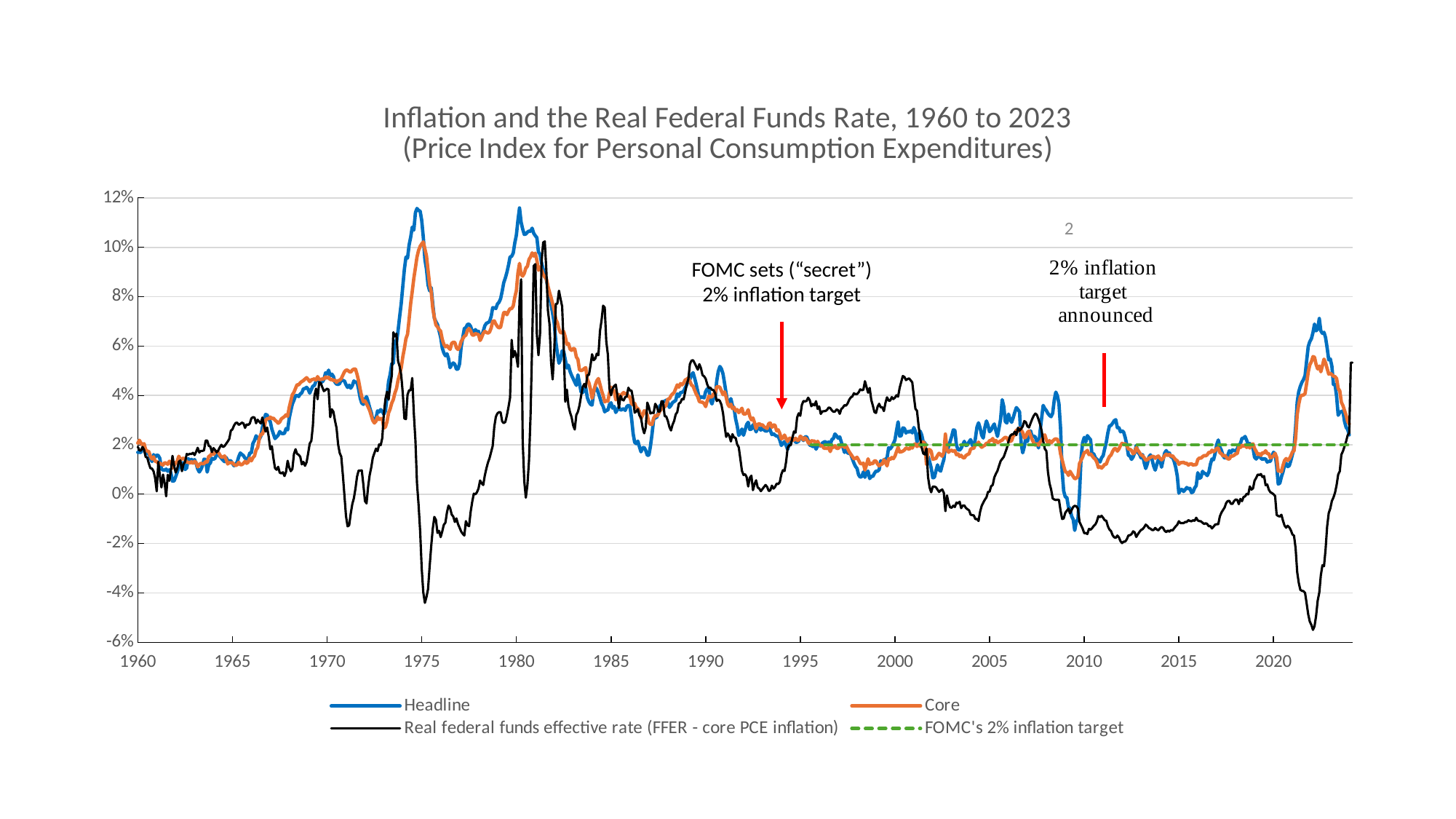

### Chart: Inflation and the Real Federal Funds Rate, 1960 to 2023
(Price Index for Personal Consumption Expenditures)

| Category | Headline | Core | Real federal funds effective rate (FFER - core PCE inflation) | FOMC's 2% inflation target |
|---|---|---|---|---|
| 21916 | 0.016948034819308955 | 0.020708341397329244 | 0.01921101344138043 | None |
| 21947 | 0.016997167138810054 | 0.02185263972152396 | 0.017802532692269148 | None |
| 21976 | 0.016920139574692294 | 0.020732728092202724 | 0.01765436868199083 | None |
| 22007 | 0.01859517708128 | 0.020038535645471978 | 0.019128131021194685 | None |
| 22037 | 0.019110790044000847 | 0.02046314709089736 | 0.01800459484458651 | None |
| 22068 | 0.01663283347521438 | 0.01803645666773268 | 0.01513020999893399 | None |
| 22098 | 0.016336666013200052 | 0.017419601837672216 | 0.014838462678456815 | None |
| 22129 | 0.016574225122349295 | 0.017264445435433595 | 0.012493619080695434 | None |
| 22160 | 0.01451350471851609 | 0.0154403354937096 | 0.010559664506290402 | None |
| 22190 | 0.013245033112582849 | 0.014272121788772685 | 0.010405297566066025 | None |
| 22221 | 0.016026472878276632 | 0.01513232873243009 | 0.00928433793423658 | None |
| 22251 | 0.01503564484769937 | 0.013276014666835145 | 0.006562695010584211 | None |
| 22282 | 0.01582257959924771 | 0.013272658323852937 | 0.0012047610309857733 | None |
| 22313 | 0.015676621105137123 | 0.012364370426444449 | 0.013082058144984123 | None |
| 22341 | 0.014502136475462946 | 0.012615908660821296 | 0.007626026823049675 | None |
| 22372 | 0.010256741065668873 | 0.012152121899005053 | 0.002764544767661614 | None |
| 22402 | 0.009795076685139792 | 0.011817953231078704 | 0.00794011128505033 | None |
| 22433 | 0.009790660225442727 | 0.012753659609222812 | 0.00449634039077719 | None |
| 22463 | 0.010158811804796386 | 0.01254311696456556 | -0.0008495685774687848 | None |
| 22494 | 0.009307400988510128 | 0.012149298597194269 | 0.007850701402805731 | None |
| 22525 | 0.009879394405953423 | 0.013328327388774097 | 0.005421672611225902 | None |
| 22555 | 0.00865051903114189 | 0.013070669168230298 | 0.009509975993060027 | None |
| 22586 | 0.0053004661855802215 | 0.010540759683153489 | 0.015542573650179844 | None |
| 22616 | 0.005363299706295566 | 0.011729473421512537 | 0.011576978191390686 | None |
| 22647 | 0.007085860197893368 | 0.012662175648702645 | 0.00878943725452316 | None |
| 22678 | 0.008865361311308106 | 0.013334995014955275 | 0.01032571927075901 | None |
| 22706 | 0.010784939374601121 | 0.015386532112377838 | 0.013161854984396357 | None |
| 22737 | 0.012515165059702404 | 0.014183514774494643 | 0.013649818558838688 | None |
| 22767 | 0.012571793235481854 | 0.014289264413518854 | 0.009339767844545661 | None |
| 22798 | 0.012757542897237961 | 0.01464019851116638 | 0.01219313482216695 | None |
| 22828 | 0.009992998536057618 | 0.013936203158872784 | 0.013160571034675602 | None |
| 22859 | 0.010620707199185953 | 0.012993441405766637 | 0.01628075214262046 | None |
| 22890 | 0.014420022868758542 | 0.012967765839199785 | 0.016032234160800213 | None |
| 22920 | 0.013468013468013407 | 0.012593369961108491 | 0.016367920361472152 | None |
| 22951 | 0.014102401219667104 | 0.013146525120355301 | 0.01628680821297803 | None |
| 22981 | 0.013463736822050043 | 0.012580167735569914 | 0.016752090328946215 | None |
| 23012 | 0.014008620689655249 | 0.013304588851247301 | 0.015856701471333345 | None |
| 23043 | 0.012390947022379528 | 0.012790554667322596 | 0.017209445332677403 | None |
| 23071 | 0.010227918429193794 | 0.01104294478527601 | 0.01879899069859496 | None |
| 23102 | 0.009018099262155577 | 0.01208366558302143 | 0.016923001083645237 | None |
| 23132 | 0.010020797882397403 | 0.012495406100698325 | 0.017504593899301674 | None |
| 23163 | 0.01158909113812423 | 0.012350207874785912 | 0.017566458791880755 | None |
| 23193 | 0.014179480715906134 | 0.01240073304825895 | 0.01776700888722492 | None |
| 23224 | 0.014096029198917615 | 0.013193256779868046 | 0.021690614187873887 | None |
| 23255 | 0.008954850021917427 | 0.013045598634479294 | 0.021747734698854042 | None |
| 23285 | 0.011909985582649218 | 0.015363043345729688 | 0.019598246976850954 | None |
| 23316 | 0.012653470308193526 | 0.015534572037770422 | 0.019298761295562912 | None |
| 23346 | 0.014538162677027344 | 0.01668696711327633 | 0.017067871596401087 | None |
| 23377 | 0.014190160655122908 | 0.016169229834052556 | 0.018669479843366796 | None |
| 23408 | 0.014549768952166975 | 0.0169398907103826 | 0.01788769549651395 | None |
| 23437 | 0.015999000062496105 | 0.017293689320388328 | 0.016983730034450382 | None |
| 23468 | 0.016812499999999897 | 0.01696969696969708 | 0.017703636363636255 | None |
| 23498 | 0.01528765755647088 | 0.015970961887477264 | 0.018990328435103378 | None |
| 23529 | 0.01450719133304279 | 0.014977654306075783 | 0.02002234569392422 | None |
| 23559 | 0.013794817622568845 | 0.015084776443613057 | 0.01910877194348372 | None |
| 23590 | 0.013155445237356789 | 0.015493127562092868 | 0.019506872437907136 | None |
| 23621 | 0.01489572989076482 | 0.014081116861234921 | 0.02041888313876508 | None |
| 23651 | 0.013566251626091708 | 0.012248574001801238 | 0.021341748578843925 | None |
| 23682 | 0.013546950389706769 | 0.012777444511097524 | 0.022399222155569137 | None |
| 23712 | 0.013526868437306883 | 0.012759075116808516 | 0.025708666818675355 | None |
| 23743 | 0.012512327416173585 | 0.012741520607764567 | 0.02629073745675156 | None |
| 23774 | 0.011509817197021155 | 0.012000716460684346 | 0.027827854967887082 | None |
| 23802 | 0.012179368887248465 | 0.011631374888159796 | 0.028829915434420844 | None |
| 23833 | 0.013030917696232214 | 0.011918951132300348 | 0.028991048867699654 | None |
| 23863 | 0.015180382275213455 | 0.012921281410027241 | 0.028085170202875986 | None |
| 23894 | 0.01669326132318627 | 0.011960014280613995 | 0.028499985719386008 | None |
| 23924 | 0.016120134845234224 | 0.011947928431314203 | 0.0289778780202987 | None |
| 23955 | 0.015618300973846866 | 0.012525972098545779 | 0.02869015693371229 | None |
| 23986 | 0.014554794520547976 | 0.01329219083788269 | 0.02687114249545064 | None |
| 24016 | 0.014240312920180909 | 0.012515570318524238 | 0.02829088129437899 | None |
| 24047 | 0.01452548062252057 | 0.012971628265118884 | 0.028075038401547785 | None |
| 24077 | 0.0166981534523738 | 0.014609333412196168 | 0.02863905368457803 | None |
| 24108 | 0.016801607110245254 | 0.013526284701712799 | 0.030702747556351717 | None |
| 24139 | 0.020567116952658893 | 0.0148082595870207 | 0.031216740412979303 | None |
| 24167 | 0.021756305074445592 | 0.01550707547169794 | 0.0310509890444311 | None |
| 24198 | 0.023663612644863496 | 0.017962308598350907 | 0.028754358068315763 | None |
| 24228 | 0.022641966339750574 | 0.018811357357004344 | 0.030166061997834365 | None |
| 24259 | 0.02221417360859612 | 0.022343740812606594 | 0.029379592520726742 | None |
| 24289 | 0.02346483291108692 | 0.024318609022556226 | 0.028674939364540554 | None |
| 24320 | 0.027137860330478825 | 0.024272983114446367 | 0.03107217817587621 | None |
| 24351 | 0.029897528631705805 | 0.026235652377605945 | 0.02774101428906072 | None |
| 24381 | 0.03229888520638746 | 0.02993555946104265 | 0.02538702118411864 | None |
| 24412 | 0.03206400770017437 | 0.030581218570927327 | 0.027002114762406 | None |
| 24442 | 0.03051010010190014 | 0.030605106680657412 | 0.023346506222568397 | None |
| 24473 | 0.02933604741663176 | 0.031237251588087878 | 0.01819823228287986 | None |
| 24504 | 0.026293823038397557 | 0.030579617464100872 | 0.01942038253589913 | None |
| 24532 | 0.024326414084339554 | 0.030830865702839327 | 0.01449171494232196 | None |
| 24563 | 0.02252385750696484 | 0.029968180503326725 | 0.01057515283000661 | None |
| 24593 | 0.023206251479990447 | 0.029484738330159743 | 0.009915261669840254 | None |
| 24624 | 0.02391638124483264 | 0.028757117386553066 | 0.011086215946780269 | None |
| 24654 | 0.025402251429245126 | 0.02924647321940599 | 0.008698688070916588 | None |
| 24685 | 0.02465946453734147 | 0.030509444762449878 | 0.008451845560130768 | None |
| 24716 | 0.024523001287603874 | 0.03098607623830163 | 0.008893923761698369 | None |
| 24746 | 0.02469207868775891 | 0.03145441101188795 | 0.007352040601015276 | None |
| 24777 | 0.026579622289577998 | 0.03217021276595755 | 0.009093120567375781 | None |
| 24807 | 0.026058631921824116 | 0.0315628712031224 | 0.013537128796877601 | None |
| 24838 | 0.030768335950677628 | 0.03520768578694544 | 0.010856830342086815 | None |
| 24869 | 0.033753558357055624 | 0.037795453263383516 | 0.009332132943513038 | None |
| 24898 | 0.036581117175705335 | 0.04032893995719267 | 0.010206543913775075 | None |
| 24929 | 0.03808474871021961 | 0.041285176655619704 | 0.016311490011046967 | None |
| 24959 | 0.03992131451052994 | 0.0429324066808654 | 0.01822243202881202 | None |
| 24990 | 0.03996770286637075 | 0.044389780287359626 | 0.016343553045973708 | None |
| 25020 | 0.03960225313254395 | 0.04429462892801417 | 0.015969887201018086 | None |
| 25051 | 0.04062571625028655 | 0.04515914014330935 | 0.0151537630824971 | None |
| 25082 | 0.04107397886318198 | 0.04566336414457295 | 0.012099969188760384 | None |
| 25112 | 0.04272530477384073 | 0.04604610124627784 | 0.0130893826246899 | None |
| 25143 | 0.04281171928230765 | 0.0466688654353562 | 0.011514467897977138 | None |
| 25173 | 0.04331065759637176 | 0.047211712452706056 | 0.012981835934390722 | None |
| 25204 | 0.04254598803746745 | 0.04651162790697683 | 0.016494823705926406 | None |
| 25235 | 0.040968865909857266 | 0.045605261727455604 | 0.02052330970111582 | None |
| 25263 | 0.0424602285458211 | 0.04634542501353556 | 0.021586833050980567 | None |
| 25294 | 0.04377931650658917 | 0.04649908296472094 | 0.027647583701945727 | None |
| 25324 | 0.0441192834093691 | 0.04675408426483241 | 0.0399491415416192 | None |
| 25355 | 0.045807453416149 | 0.04625020073871844 | 0.042763132594614894 | None |
| 25385 | 0.04721623265328678 | 0.047644453929467145 | 0.038487804135048986 | None |
| 25416 | 0.04581245526127398 | 0.046502976190476275 | 0.04535186251920115 | None |
| 25447 | 0.04653204565408253 | 0.0464746982849884 | 0.045025301715011595 | None |
| 25477 | 0.045509178321678334 | 0.04670778638831763 | 0.04329221361168237 | None |
| 25508 | 0.04649896547969079 | 0.04674124258179724 | 0.04175875741820276 | None |
| 25538 | 0.049119756574657725 | 0.04749188396690762 | 0.042227470871802064 | None |
| 25569 | 0.04876596665944999 | 0.047000521648409066 | 0.0427672202870748 | None |
| 25600 | 0.050261836635534296 | 0.04741110417966299 | 0.042371038677479864 | None |
| 25628 | 0.047931219774314915 | 0.04641415709407015 | 0.031208423551091144 | None |
| 25659 | 0.04863043013053714 | 0.046546391752577465 | 0.034416941580755867 | None |
| 25689 | 0.04774337933606865 | 0.046051956052982845 | 0.03341256007604941 | None |
| 25720 | 0.04539187612684259 | 0.04620107444359167 | 0.029848925556408334 | None |
| 25750 | 0.044612216884008404 | 0.045324913424322766 | 0.02682347367245143 | None |
| 25781 | 0.04449007529089677 | 0.046010867909197284 | 0.020140744994028528 | None |
| 25812 | 0.044830117449664364 | 0.04618108244815389 | 0.01671558421851277 | None |
| 25842 | 0.04645451220149455 | 0.04683958700579205 | 0.015199122671627305 | None |
| 25873 | 0.046045785639958536 | 0.04821634639506289 | 0.007796986938270446 | None |
| 25903 | 0.04588771493681376 | 0.049587603099225275 | -0.000581151486322054 | None |
| 25934 | 0.04438251535325377 | 0.05027153604703294 | -0.008848955401871646 | None |
| 25965 | 0.04328158733422427 | 0.05022831050228316 | -0.013021167645140302 | None |
| 25993 | 0.04414931801866473 | 0.049695890817386346 | -0.012579761785128284 | None |
| 26024 | 0.04295699199020464 | 0.04945082007585078 | -0.007890820075850777 | None |
| 26054 | 0.04399125260641812 | 0.0503067484662576 | -0.003984167821096313 | None |
| 26085 | 0.04590646241249874 | 0.05071400625978084 | -0.0016006729264475064 | None |
| 26115 | 0.04523400384109966 | 0.05071616486407482 | 0.00237093191011873 | None |
| 26146 | 0.04551870148200421 | 0.048550759819391276 | 0.007116982116092595 | None |
| 26177 | 0.042404777437647256 | 0.045931441280278484 | 0.00960522538638818 | None |
| 26207 | 0.03884949565564755 | 0.0424344479191725 | 0.00955910046792427 | None |
| 26238 | 0.03690624222830152 | 0.03944093432892992 | 0.00966239900440341 | None |
| 26268 | 0.03639694958898687 | 0.037481544982616466 | 0.0039023259851254724 | None |
| 26299 | 0.03844443346345816 | 0.03780834914611009 | -0.002750284629981052 | None |
| 26330 | 0.039515175404020386 | 0.03667296786389418 | -0.0037177954501010774 | None |
| 26359 | 0.03756813829003591 | 0.03537780290182768 | 0.002915745485269093 | None |
| 26390 | 0.035073130166805244 | 0.03393251044257761 | 0.0077774895574223915 | None |
| 26420 | 0.03307677318784119 | 0.03182242990654216 | 0.010874344287006225 | None |
| 26451 | 0.03006935350889961 | 0.029834768443099957 | 0.01481189822356671 | None |
| 26481 | 0.030656157826023822 | 0.02884035795428197 | 0.016649964626363187 | None |
| 26512 | 0.03066390241550554 | 0.029587442700375055 | 0.018464170202850745 | None |
| 26543 | 0.03374735220489122 | 0.0312947811214348 | 0.017448552211898533 | None |
| 26573 | 0.03331090174966356 | 0.030276457285272507 | 0.0201751556179533 | None |
| 26604 | 0.03424953230680661 | 0.030668631423834913 | 0.019894701909498415 | None |
| 26634 | 0.03349419465812997 | 0.030526992287917887 | 0.0227955883572434 | None |
| 26665 | 0.03235783963835348 | 0.026786122411665225 | 0.03265903887865736 | None |
| 26696 | 0.03369987676557029 | 0.027261123267687815 | 0.03858173387516933 | None |
| 26724 | 0.03956834532374098 | 0.029391692069703046 | 0.04151153373674857 | None |
| 26755 | 0.045699432892249536 | 0.03295506128007264 | 0.0382882720532607 | None |
| 26785 | 0.04852171452822174 | 0.03455459444771525 | 0.04383895393938152 | None |
| 26816 | 0.052921512312255725 | 0.036924884750971776 | 0.04798511524902822 | None |
| 26846 | 0.052967393854093325 | 0.03839740411915815 | 0.06560259588084186 | None |
| 26877 | 0.062029283809702074 | 0.04101457096600103 | 0.063943493550128 | None |
| 26908 | 0.06147254691938708 | 0.04280591662931421 | 0.06504075003735245 | None |
| 26938 | 0.0662883193003676 | 0.04623034538368498 | 0.053869654616315016 | None |
| 26969 | 0.07184267891099672 | 0.04852113305334638 | 0.051815533613320294 | None |
| 26999 | 0.07720758206195111 | 0.05118268074301735 | 0.04829473861182136 | None |
| 27030 | 0.08425904586310207 | 0.05569158171214883 | 0.04079228925559311 | None |
| 27061 | 0.09115502774084083 | 0.059066299813614886 | 0.030651557329242254 | None |
| 27089 | 0.09602076124567493 | 0.06302762430939213 | 0.030433666013188518 | None |
| 27120 | 0.0956297735797893 | 0.06481806995957107 | 0.040311930040428934 | None |
| 27150 | 0.10100737542723515 | 0.07091577657152848 | 0.042145513751052174 | None |
| 27181 | 0.10405580646603774 | 0.07723488645774301 | 0.04209511354225698 | None |
| 27211 | 0.10818036000712894 | 0.08215789245258454 | 0.04707113980548 | None |
| 27242 | 0.10699026560366476 | 0.08752376015206487 | 0.03252785275116095 | None |
| 27273 | 0.11407010924406613 | 0.09176875134321927 | 0.021664581990114062 | None |
| 27303 | 0.11574033679434592 | 0.09608220937700707 | 0.004495209977831649 | None |
| 27334 | 0.11497187364777162 | 0.09877279700017061 | -0.004296130333503942 | None |
| 27364 | 0.11463519313304715 | 0.10043224002034079 | -0.015122562600985948 | None |
| 27395 | 0.11091272371721295 | 0.10141688454077769 | -0.030100755508519622 | None |
| 27426 | 0.10408875068285917 | 0.10219987429289756 | -0.03979273143575471 | None |
| 27454 | 0.09512732106509358 | 0.0993721674774437 | -0.04399797392905661 | None |
| 27485 | 0.09111908592170948 | 0.0965292394040691 | -0.041602572737402435 | None |
| 27515 | 0.0847969937096642 | 0.09070470896010474 | -0.038491805734298286 | None |
| 27546 | 0.08238153098420398 | 0.0848877200080922 | -0.029407720008092192 | None |
| 27576 | 0.08366838211643612 | 0.08197641774284103 | -0.021018353226712 | None |
| 27607 | 0.07711284418271513 | 0.07535552554222624 | -0.01400068683254882 | None |
| 27638 | 0.07131886740440274 | 0.0715748031496064 | -0.009184803149606402 | None |
| 27668 | 0.06987292277614854 | 0.06855736552209057 | -0.010396075199509927 | None |
| 27699 | 0.06873132301005169 | 0.06782750329636222 | -0.01567083662969556 | None |
| 27729 | 0.06618921104308662 | 0.06677449168207028 | -0.014819652972392863 | None |
| 27760 | 0.06363845094137455 | 0.0660438761055171 | -0.017366456750678383 | None |
| 27791 | 0.059260105046814227 | 0.06276611922141129 | -0.01505922266968715 | None |
| 27820 | 0.057277244623146206 | 0.06073900381982544 | -0.012364810271438341 | None |
| 27851 | 0.05610161802510194 | 0.059729017689122976 | -0.011569017689122975 | None |
| 27881 | 0.05689434445364849 | 0.060225611812764646 | -0.007319160199861417 | None |
| 27912 | 0.05493189642269125 | 0.05937418416439799 | -0.004610850831064654 | None |
| 27942 | 0.05127444069305831 | 0.058677440877752174 | -0.005612924748719911 | None |
| 27973 | 0.052493535278906434 | 0.0611355324886409 | -0.00822585506928606 | None |
| 28004 | 0.05319070724893393 | 0.061576897641266726 | -0.009056897641266728 | None |
| 28034 | 0.052591184854908324 | 0.06149009285662066 | -0.011241705759846468 | None |
| 28065 | 0.050620960127823356 | 0.059306337388777886 | -0.009816337388777886 | None |
| 28095 | 0.05070422535211261 | 0.058623926070319854 | -0.012111022844513403 | None |
| 28126 | 0.05281525454218383 | 0.05965378537566424 | -0.013544107956309392 | None |
| 28157 | 0.059681649958679195 | 0.061920944374888265 | -0.015088801517745408 | None |
| 28185 | 0.0633946830265848 | 0.0629300816486611 | -0.01603008164866109 | None |
| 28216 | 0.06715349369988544 | 0.06399829527293388 | -0.016724961939600547 | None |
| 28246 | 0.06747657558160247 | 0.06440438317426644 | -0.010904383174266445 | None |
| 28277 | 0.06877837684449495 | 0.06643196620313319 | -0.01254529953646652 | None |
| 28307 | 0.06889006529027708 | 0.06715451139665984 | -0.012960963009563072 | None |
| 28338 | 0.06798638166438531 | 0.06624660586228504 | -0.007227251023575354 | None |
| 28369 | 0.06603608949076811 | 0.0645116633211047 | -0.003128329987771357 | None |
| 28399 | 0.06541439533349536 | 0.06443725030995995 | 0.00021758839971747213 | None |
| 28430 | 0.06667357942762342 | 0.06510559517279213 | -2.8928506125472375e-05 | None |
| 28460 | 0.065889874200866 | 0.0648230239378027 | 0.0007834276751005204 | None |
| 28491 | 0.06598776612104018 | 0.06470089815285562 | 0.0023345857181121116 | None |
| 28522 | 0.06262715312627143 | 0.06228525230748505 | 0.005557604835372099 | None |
| 28550 | 0.06417004048583008 | 0.06353146384006436 | 0.004400794224451762 | None |
| 28581 | 0.06604722930363605 | 0.06515571280750354 | 0.0037309538591631247 | None |
| 28611 | 0.06825084270600423 | 0.06598698193411257 | 0.007613018065887434 | None |
| 28642 | 0.06923102452623531 | 0.06556186451868462 | 0.010404802147982048 | None |
| 28672 | 0.06953478390068346 | 0.06525804652383616 | 0.012848405089067066 | None |
| 28703 | 0.06996845011173924 | 0.06572202814326289 | 0.014636036372866132 | None |
| 28734 | 0.07199685689028579 | 0.06736458807464718 | 0.017128745258686157 | None |
| 28764 | 0.07554179566563479 | 0.0700165011162519 | 0.019538337593425506 | None |
| 28795 | 0.07546741842454874 | 0.07023529790452909 | 0.02731470209547092 | None |
| 28825 | 0.07526361613620969 | 0.06888269766548172 | 0.03140439910871183 | None |
| 28856 | 0.07703404500865552 | 0.06796332845228226 | 0.03274634896707257 | None |
| 28887 | 0.07776253230798691 | 0.06735373394640876 | 0.03323198033930552 | None |
| 28915 | 0.07919599264472765 | 0.06768434996530615 | 0.03320274680888739 | None |
| 28946 | 0.0822504011830969 | 0.07063395067531575 | 0.029469382658017587 | None |
| 28976 | 0.08569732566858268 | 0.07361600049845807 | 0.028803354340251608 | None |
| 29007 | 0.08756246702051707 | 0.07364148955945238 | 0.02927517710721428 | None |
| 29037 | 0.08989596517766185 | 0.07271775286435855 | 0.03199837616789951 | None |
| 29068 | 0.09269895874927059 | 0.07407634336131363 | 0.03528494696126701 | None |
| 29099 | 0.09611508154663762 | 0.07520560462991166 | 0.039077728703421674 | None |
| 29129 | 0.09632457655364668 | 0.07517160049590288 | 0.06251549627829067 | None |
| 29160 | 0.0977101536607412 | 0.07624289452314348 | 0.05556043881018985 | None |
| 29190 | 0.10178437546858587 | 0.07978309065851752 | 0.05800400611567602 | None |
| 29221 | 0.10497961127481625 | 0.08244657068765093 | 0.055721171247832935 | None |
| 29252 | 0.11102558029369969 | 0.08966398288719213 | 0.05159808607832511 | None |
| 29281 | 0.11595182138660398 | 0.09349521446295661 | 0.07842736618220467 | None |
| 29312 | 0.11019043465619993 | 0.08903848968242367 | 0.08703817698424299 | None |
| 29342 | 0.10736381686857932 | 0.08835819163136183 | 0.02147406643315429 | None |
| 29373 | 0.10522860893886654 | 0.08948203722406567 | 0.0052379627759343295 | None |
| 29403 | 0.10539583628381255 | 0.0916477647937064 | -0.0013897002775773715 | None |
| 29434 | 0.10614195361911438 | 0.09229891614375352 | 0.0037559225659239 | None |
| 29465 | 0.10660648109448578 | 0.09513017365931042 | 0.013589826340689573 | None |
| 29495 | 0.10643413852191697 | 0.09612734482661645 | 0.03200813904435129 | None |
| 29526 | 0.10775944885131628 | 0.09775318578135472 | 0.06073348088531194 | None |
| 29556 | 0.10566428046490128 | 0.09647346078077756 | 0.09248782954180307 | None |
| 29587 | 0.10470315698739352 | 0.0976456009913258 | 0.09319956029899679 | None |
| 29618 | 0.10392794329265032 | 0.09474602611991179 | 0.06459683102294536 | None |
| 29646 | 0.09813883697054249 | 0.09071507685657942 | 0.056323632820839936 | None |
| 29677 | 0.09721094670682184 | 0.09207944741580887 | 0.06511055258419113 | None |
| 29707 | 0.0936281898030249 | 0.09080971551976957 | 0.09436770383506915 | None |
| 29738 | 0.09110393802453198 | 0.08901896387329167 | 0.10197770279337501 | None |
| 29768 | 0.0892225695690052 | 0.08795139528155493 | 0.10240666923457409 | None |
| 29799 | 0.08698635358694817 | 0.08737204930018816 | 0.09080537005465053 | None |
| 29830 | 0.08354525997733853 | 0.08427969061230822 | 0.07446030938769177 | None |
| 29860 | 0.07980915744510786 | 0.08184733803720334 | 0.06895266196279665 | None |
| 29891 | 0.07683540226467445 | 0.07965480372689804 | 0.053415196273101956 | None |
| 29921 | 0.07318874473794335 | 0.07718001923174245 | 0.046510303348902715 | None |
| 29952 | 0.06929848089536961 | 0.07445874413587217 | 0.05774770747703106 | None |
| 29983 | 0.061772799691015345 | 0.07078103207810327 | 0.07701182506475387 | None |
| 30011 | 0.05712573414838773 | 0.06952321981424148 | 0.07725419954059723 | None |
| 30042 | 0.053058691553094395 | 0.06694066399232157 | 0.08242933600767843 | None |
| 30072 | 0.0545800166330046 | 0.06540708332314926 | 0.07914130377362494 | None |
| 30103 | 0.05800771542849037 | 0.0654473818615171 | 0.07607928480514956 | None |
| 30133 | 0.057894984473510824 | 0.06592529916596157 | 0.05994244276952229 | None |
| 30164 | 0.0545658577640622 | 0.06370971615196197 | 0.037480606428683186 | None |
| 30195 | 0.05112355634048282 | 0.060694262197304116 | 0.042402404469362553 | None |
| 30225 | 0.05225779587304524 | 0.061093323846792336 | 0.035977643895143144 | None |
| 30256 | 0.04979291302347 | 0.058829077362005044 | 0.0331342559713283 | None |
| 30286 | 0.04814882782034213 | 0.058283217440330715 | 0.031171621269346708 | None |
| 30317 | 0.04681549722937994 | 0.05902542669686417 | 0.02780683136765197 | None |
| 30348 | 0.045447311583494354 | 0.05886867935060702 | 0.026220606363678692 | None |
| 30376 | 0.04410630867613041 | 0.055601871150016136 | 0.03205941917256451 | None |
| 30407 | 0.04834542157751587 | 0.054621364150116314 | 0.03339863584988369 | None |
| 30437 | 0.04510837727006445 | 0.050425566083186046 | 0.035874433916813955 | None |
| 30468 | 0.04145042949176814 | 0.050059349890430926 | 0.03976065010956907 | None |
| 30498 | 0.041161689163646153 | 0.05032658985757066 | 0.04335082949726804 | None |
| 30529 | 0.04238715970559559 | 0.05090868043797259 | 0.04467519052976936 | None |
| 30560 | 0.043154334225012914 | 0.051260712116781626 | 0.04321928788321838 | None |
| 30590 | 0.03908809110295253 | 0.04648979683064747 | 0.04827149349193319 | None |
| 30621 | 0.03743643696300181 | 0.045071928027435204 | 0.04832807197256479 | None |
| 30651 | 0.03643884183572976 | 0.04253146573730837 | 0.05218143748849807 | None |
| 30682 | 0.03611728314381568 | 0.03889146107546804 | 0.05669240989227391 | None |
| 30713 | 0.041318719554627625 | 0.04158154859967045 | 0.05429431346929507 | None |
| 30742 | 0.04339421844797253 | 0.04420507645394123 | 0.054927181610574916 | None |
| 30773 | 0.04261345210040424 | 0.045952625708099326 | 0.056957374291900675 | None |
| 30803 | 0.04098395998620208 | 0.04686919868084827 | 0.0563243497062485 | None |
| 30834 | 0.038962991601692476 | 0.044455555314014905 | 0.06616111135265176 | None |
| 30864 | 0.03682187099530099 | 0.04193388179914059 | 0.07040805368473038 | None |
| 30895 | 0.03558060399829843 | 0.040000000000000036 | 0.07637096774193544 | None |
| 30926 | 0.033358058705097005 | 0.03739997432496045 | 0.07562669234170621 | None |
| 30956 | 0.034042103036073135 | 0.03788898143995212 | 0.06196585726972531 | None |
| 30987 | 0.03403617003295856 | 0.037673130193905724 | 0.056583536472760945 | None |
| 31017 | 0.036382448583132776 | 0.04100926221654411 | 0.042806866815713954 | None |
| 31048 | 0.03704482381633167 | 0.04337768723074631 | 0.040112635349898854 | None |
| 31079 | 0.03489683401553756 | 0.04222025391201667 | 0.04279403180226904 | None |
| 31107 | 0.035552965175579265 | 0.041913525778394245 | 0.04386066776999285 | None |
| 31138 | 0.03311629064366284 | 0.03826690644473252 | 0.04440642688860082 | None |
| 31168 | 0.034254944599772186 | 0.03943003776104148 | 0.040279639658313354 | None |
| 31199 | 0.03522771908788336 | 0.04041959788535987 | 0.034913735447973465 | None |
| 31229 | 0.03407218193803563 | 0.03898203220525143 | 0.03985667747216792 | None |
| 31260 | 0.034317047624915276 | 0.04065107824506331 | 0.03833279272267863 | None |
| 31291 | 0.034660267847987036 | 0.041207771315431296 | 0.038005562017902034 | None |
| 31321 | 0.033944428530507054 | 0.040539150118324985 | 0.03932536601070727 | None |
| 31352 | 0.035490264184868225 | 0.04088463591933955 | 0.03962203074732712 | None |
| 31382 | 0.03604246042256665 | 0.03959829007383764 | 0.043146871216484944 | None |
| 31413 | 0.03564043303734343 | 0.03937760602054308 | 0.04207078107623112 | None |
| 31444 | 0.030854605993340778 | 0.03668555240793192 | 0.04191444759206808 | None |
| 31472 | 0.024583408711732924 | 0.036214788377392004 | 0.03857553420325316 | None |
| 31503 | 0.021015234539651928 | 0.036856521388866526 | 0.03302347861113347 | None |
| 31533 | 0.0204649672600572 | 0.03506412700961392 | 0.0334649052484506 | None |
| 31564 | 0.021487768347478786 | 0.034748339601504474 | 0.034418327065162194 | None |
| 31594 | 0.019243794573488904 | 0.03360992539992824 | 0.03196104234200724 | None |
| 31625 | 0.017155110793424022 | 0.030666931321952973 | 0.031039520290950258 | None |
| 31656 | 0.01877143253582836 | 0.031930908802788815 | 0.02697242453054452 | None |
| 31686 | 0.018898541547107905 | 0.03377830515178504 | 0.024679759364343995 | None |
| 31717 | 0.017758484609313285 | 0.033439207717650854 | 0.02695412561568248 | None |
| 31747 | 0.015752212389380515 | 0.03197119641135626 | 0.03710622294348245 | None |
| 31778 | 0.01585623678646919 | 0.028903543961957823 | 0.03536097216707444 | None |
| 31809 | 0.0194189961631821 | 0.028341108270060422 | 0.03266960601565386 | None |
| 31837 | 0.024366318763242578 | 0.02825507404308314 | 0.03302879692465879 | None |
| 31868 | 0.03029409451914744 | 0.03074861116506744 | 0.032904722168265885 | None |
| 31898 | 0.031023724024253907 | 0.03187899941826644 | 0.03665003283979808 | None |
| 31929 | 0.031084436276905603 | 0.031609473175447045 | 0.035640526824552946 | None |
| 31959 | 0.033206942381361904 | 0.032401242787394535 | 0.033421337857766756 | None |
| 31990 | 0.03599593972046544 | 0.033779489648531724 | 0.03354309099662957 | None |
| 32021 | 0.036092302902949625 | 0.03447481572481581 | 0.03768851760851752 | None |
| 32051 | 0.03752330640149171 | 0.035371989363533585 | 0.03751510741065997 | None |
| 32082 | 0.03763086467623111 | 0.035335216860109986 | 0.031598116473223345 | None |
| 32112 | 0.038121236762114874 | 0.03616639975596736 | 0.03153037443758103 | None |
| 32143 | 0.037268277642887426 | 0.038571265548328126 | 0.029767444129091228 | None |
| 32174 | 0.035179353252938084 | 0.038587833349150724 | 0.027239752857745825 | None |
| 32203 | 0.03598651702608513 | 0.03995003879563219 | 0.02580802572049684 | None |
| 32234 | 0.037150107805911325 | 0.040591727127108346 | 0.02812493953955833 | None |
| 32264 | 0.03753187925849799 | 0.041210959521930324 | 0.029653556607101936 | None |
| 32295 | 0.038015964809161806 | 0.042747376311844 | 0.032342623688156005 | None |
| 32325 | 0.04065225204774614 | 0.04430072152229991 | 0.03324766557447428 | None |
| 32356 | 0.03962541453120272 | 0.04336891521824171 | 0.03672140736240345 | None |
| 32387 | 0.04118232521455001 | 0.0448118459140503 | 0.037121487419283034 | None |
| 32417 | 0.04127667540247093 | 0.04432578249140828 | 0.03863550783117237 | None |
| 32448 | 0.04172194092038639 | 0.04500783626809257 | 0.03844216373190744 | None |
| 32478 | 0.04304364043267439 | 0.04627500045999011 | 0.041328225346461495 | None |
| 32509 | 0.04434495058333954 | 0.046624913013221914 | 0.04458799021258454 | None |
| 32540 | 0.046264005342435244 | 0.04713257063489151 | 0.04647814365082277 | None |
| 32568 | 0.04656794779361473 | 0.04578541272383174 | 0.05270168405036181 | None |
| 32599 | 0.04843991463683861 | 0.044223908437313275 | 0.05412942489602006 | None |
| 32629 | 0.049216714972300624 | 0.043785081307416096 | 0.054305241273229055 | None |
| 32660 | 0.04705366602126193 | 0.0421631530705775 | 0.0531368469294225 | None |
| 32690 | 0.04448120410092349 | 0.0405956898403379 | 0.05175914886933952 | None |
| 32721 | 0.04152242863615774 | 0.039459353295123734 | 0.050463227350037554 | None |
| 32752 | 0.03877786595483723 | 0.037508657893334574 | 0.05270134210666544 | None |
| 32782 | 0.039442696629213625 | 0.03733125740875076 | 0.05107519420415246 | None |
| 32813 | 0.03929762886967758 | 0.0372468064083562 | 0.0482331935916438 | None |
| 32843 | 0.03906808754112445 | 0.03675436128306142 | 0.04777144516855149 | None |
| 32874 | 0.041590322867562035 | 0.03550181970884658 | 0.046788502871798573 | None |
| 32905 | 0.04271125137406484 | 0.03789029094018903 | 0.04448113763123954 | None |
| 32933 | 0.04276478485126822 | 0.0397786594278553 | 0.042989082507628576 | None |
| 32964 | 0.038042429240730646 | 0.03938537312915136 | 0.043164626870848655 | None |
| 32994 | 0.03659282829519017 | 0.03945844068265525 | 0.042306075446377 | None |
| 33025 | 0.038903038972820214 | 0.04073326780140363 | 0.042153398865263036 | None |
| 33055 | 0.038984319253728694 | 0.04068047337278102 | 0.04084533307883188 | None |
| 33086 | 0.04576619218320399 | 0.043561159111599634 | 0.03778077637227134 | None |
| 33117 | 0.049848942598187396 | 0.043581711429500736 | 0.03836828857049927 | None |
| 33147 | 0.051747695394247506 | 0.04333884804966659 | 0.03778695840194632 | None |
| 33178 | 0.050789541806885774 | 0.04182897579396805 | 0.036237690872698625 | None |
| 33208 | 0.04873264157761614 | 0.04031957119109819 | 0.03280946106696632 | None |
| 33239 | 0.04481410004611219 | 0.0414998056808773 | 0.02756471044815495 | None |
| 33270 | 0.040757681386135225 | 0.039332077756104145 | 0.023192922243895853 | None |
| 33298 | 0.03706401504243373 | 0.036516383840412336 | 0.02463522906281347 | None |
| 33329 | 0.03676657031289632 | 0.03550690782887278 | 0.023616425504460553 | None |
| 33359 | 0.03872491145218415 | 0.036463445063628086 | 0.02136558719443643 | None |
| 33390 | 0.035901397098334176 | 0.03468160201494652 | 0.024315064651720147 | None |
| 33420 | 0.03497546022546438 | 0.03522255830482135 | 0.022987119114533494 | None |
| 33451 | 0.030534478168264156 | 0.0337596497292314 | 0.02285325349657505 | None |
| 33482 | 0.027768130323327478 | 0.034281965061920605 | 0.020188034938079392 | None |
| 33512 | 0.023827925868675104 | 0.03305433858628137 | 0.019042435607267018 | None |
| 33543 | 0.02478320851399296 | 0.03373281520425819 | 0.014380518129075141 | None |
| 33573 | 0.026384444991385703 | 0.03484371688053356 | 0.00949821860333741 | None |
| 33604 | 0.02388152410219524 | 0.032512938656975576 | 0.00782899682689539 | None |
| 33635 | 0.025960658737419928 | 0.03247205009141352 | 0.008103811977552 | None |
| 33664 | 0.028225608859705043 | 0.032888788426763016 | 0.006943469637753115 | None |
| 33695 | 0.029136502967455735 | 0.03420883016435705 | 0.0031378365023096155 | None |
| 33725 | 0.02625596726528756 | 0.031553437013497554 | 0.006678821051018573 | None |
| 33756 | 0.026341384341060037 | 0.03012395503026788 | 0.00750271163639879 | None |
| 33786 | 0.028112709793322255 | 0.030878784008174787 | 0.0016566998627929527 | None |
| 33817 | 0.02709466987453779 | 0.028994968473345706 | 0.004037289591170425 | None |
| 33848 | 0.02524781153450051 | 0.0265641106970107 | 0.005632555969655971 | None |
| 33878 | 0.026951493735946075 | 0.028246352501819727 | 0.002743970078825434 | None |
| 33909 | 0.02671602801416717 | 0.02857278241091743 | 0.002303884255749237 | None |
| 33939 | 0.025945997793870967 | 0.027951093464422927 | 0.001245680729125457 | None |
| 33970 | 0.02704428621603494 | 0.02814223535142446 | 0.002099700132446508 | None |
| 34001 | 0.02598850263547625 | 0.027313755602218937 | 0.002957672969209634 | None |
| 34029 | 0.02560803189883898 | 0.026995763837869058 | 0.003746171646001911 | None |
| 34060 | 0.02557074731855713 | 0.026611408005235093 | 0.0029652586614315746 | None |
| 34090 | 0.027372118412100743 | 0.02864344281424569 | 0.0013178475083349545 | None |
| 34121 | 0.025902234857458684 | 0.028823282496152514 | 0.0015567175038474837 | None |
| 34151 | 0.024164095459983548 | 0.02707307251494573 | 0.0034817661947316933 | None |
| 34182 | 0.024540552437548158 | 0.028054158607350166 | 0.002268422037811125 | None |
| 34213 | 0.023935460581043122 | 0.027931407384520268 | 0.0029319259488130647 | None |
| 34243 | 0.023538427851981458 | 0.025669831791809816 | 0.004255974659803086 | None |
| 34274 | 0.02346091408591411 | 0.026074538167411454 | 0.0041054618325885445 | None |
| 34304 | 0.021908501620543364 | 0.024631372428803422 | 0.004920240474422383 | None |
| 34335 | 0.01977243051669464 | 0.02246607164690051 | 0.008040379966002719 | None |
| 34366 | 0.02059631532384487 | 0.022728312765989855 | 0.009721687234010144 | None |
| 34394 | 0.021313176685614943 | 0.023972602739726012 | 0.009385461776403023 | None |
| 34425 | 0.01980442741723687 | 0.022537220561229976 | 0.013012779438770022 | None |
| 34455 | 0.018141776908505713 | 0.021357049944035866 | 0.018752627475318973 | None |
| 34486 | 0.020275575398352785 | 0.02265137434456066 | 0.01980529232210601 | None |
| 34516 | 0.021857083570297586 | 0.022679977078746694 | 0.01988131324383395 | None |
| 34547 | 0.022464324075494924 | 0.021915169029772086 | 0.022829992260550498 | None |
| 34578 | 0.022532879610043244 | 0.02192731972707329 | 0.02540934693959338 | None |
| 34608 | 0.021056491908989505 | 0.022656683721697712 | 0.024943316278302284 | None |
| 34639 | 0.02106242469534969 | 0.02189496999356466 | 0.03105169667310201 | None |
| 34669 | 0.02148455368851221 | 0.021780430522520877 | 0.03275182754199525 | None |
| 34700 | 0.023215047862935156 | 0.023512002630713402 | 0.0317621909176737 | None |
| 34731 | 0.02265952916844083 | 0.02296896207138288 | 0.03618460935718855 | None |
| 34759 | 0.021732866220786518 | 0.02199925678186543 | 0.03776525934716683 | None |
| 34790 | 0.02320684692872832 | 0.022841961529328048 | 0.03763137180400529 | None |
| 34820 | 0.023294156796902055 | 0.022302520510618207 | 0.03778780207002695 | None |
| 34851 | 0.021804080154514516 | 0.020923222412672082 | 0.03909011092066125 | None |
| 34881 | 0.019870338893819506 | 0.020392816066530983 | 0.03812653877217869 | None |
| 34912 | 0.019719662634690938 | 0.021695584293162762 | 0.03565602861006305 | 0.02 |
| 34943 | 0.01929303831624396 | 0.021486242040090087 | 0.03656042462657658 | 0.02 |
| 34973 | 0.020203229523652944 | 0.02156785069765399 | 0.035993439624926654 | 0.02 |
| 35004 | 0.018238035490231175 | 0.020356755806801186 | 0.03767324419319881 | 0.02 |
| 35034 | 0.019539938200653806 | 0.021447917429177732 | 0.03457143740953194 | 0.02 |
| 35065 | 0.019738704247173278 | 0.020065717415115092 | 0.0355826696816591 | 0.02 |
| 35096 | 0.019540195699372598 | 0.01972677037922632 | 0.032518057206980575 | 0.02 |
| 35125 | 0.020736232744544836 | 0.01959130245073104 | 0.03355063303313993 | 0.02 |
| 35156 | 0.021111226257272797 | 0.01860262642385546 | 0.033634040242811206 | 0.02 |
| 35186 | 0.021300498144890767 | 0.018643527639355728 | 0.03370808526387008 | 0.02 |
| 35217 | 0.020290325915205853 | 0.018540496728999045 | 0.03419283660433429 | 0.02 |
| 35247 | 0.0211645674168901 | 0.01884365832863688 | 0.03512085780039538 | 0.02 |
| 35278 | 0.019941720138929808 | 0.01728487609381979 | 0.034944156164244726 | 0.02 |
| 35309 | 0.02211927347599074 | 0.019033084741858497 | 0.033956915258141505 | 0.02 |
| 35339 | 0.022560912998195626 | 0.018972525026211162 | 0.03340812013507916 | 0.02 |
| 35370 | 0.0244099223987444 | 0.01964921345734294 | 0.03346078654265706 | 0.02 |
| 35400 | 0.023631039531478937 | 0.018603984520567662 | 0.03434117676975492 | 0.02 |
| 35431 | 0.022687430608309356 | 0.018539993414365297 | 0.03400516787595729 | 0.02 |
| 35462 | 0.02320595099183187 | 0.019302259079210904 | 0.032554883777931955 | 0.02 |
| 35490 | 0.02120203004348009 | 0.01937177255998379 | 0.03448951776259685 | 0.02 |
| 35521 | 0.019152421962217003 | 0.019986609114349463 | 0.03508672421898387 | 0.02 |
| 35551 | 0.016933943148266017 | 0.018956469801902687 | 0.03608546568196828 | 0.02 |
| 35582 | 0.018251291774616263 | 0.01968084350532151 | 0.035875823161345154 | 0.02 |
| 35612 | 0.016710718257579193 | 0.018466775405999725 | 0.036746127819806726 | 0.02 |
| 35643 | 0.016550510078928937 | 0.017175410254230083 | 0.0382471703909312 | 0.02 |
| 35674 | 0.01612972848530214 | 0.016205142695676855 | 0.03920152397098981 | 0.02 |
| 35704 | 0.014388386004676512 | 0.015335175057788808 | 0.03962611526479184 | 0.02 |
| 35735 | 0.012644451763492937 | 0.01431567686265689 | 0.040900989804009774 | 0.02 |
| 35765 | 0.011256686786623504 | 0.014521303540271147 | 0.04052708355650305 | 0.02 |
| 35796 | 0.010442111277765953 | 0.014983695041043354 | 0.040590498507343746 | 0.02 |
| 35827 | 0.0078117204316403566 | 0.013774722962547337 | 0.041282419894595516 | 0.02 |
| 35855 | 0.006906372374510417 | 0.0124405261684859 | 0.042494957702481836 | 0.02 |
| 35886 | 0.007169886476797505 | 0.012318435754190116 | 0.04213489757914322 | 0.02 |
| 35916 | 0.009009137229227582 | 0.01256071009881099 | 0.042326386675382556 | 0.02 |
| 35947 | 0.006865476461223485 | 0.009796817079628761 | 0.045789849587037905 | 0.02 |
| 35977 | 0.008750745802199145 | 0.011948695809600896 | 0.04340936870652814 | 0.02 |
| 36008 | 0.009339957416607536 | 0.014335868929198359 | 0.04113187300628551 | 0.02 |
| 36039 | 0.006329651656754365 | 0.012067790954717994 | 0.043048875711948674 | 0.02 |
| 36069 | 0.007226496209978395 | 0.012507635071353107 | 0.03820204234800174 | 0.02 |
| 36100 | 0.0072119463770576875 | 0.012378916983540877 | 0.03588108301645912 | 0.02 |
| 36130 | 0.008444010692918225 | 0.013536754507628368 | 0.03329872936333937 | 0.02 |
| 36161 | 0.009358742365980444 | 0.013433042514887417 | 0.03289276393672549 | 0.02 |
| 36192 | 0.00932120680631976 | 0.012217733008633935 | 0.03542869556279464 | 0.02 |
| 36220 | 0.009927874416631566 | 0.011444525840025532 | 0.036649022547071246 | 0.02 |
| 36251 | 0.013545580383626632 | 0.012182334924532912 | 0.03518099840880042 | 0.02 |
| 36281 | 0.012821778686790353 | 0.012170581100451994 | 0.0352519995447093 | 0.02 |
| 36312 | 0.013990259052728105 | 0.01397993403348008 | 0.03366673263318659 | 0.02 |
| 36342 | 0.014181101253344375 | 0.012949838299043392 | 0.03699209718482757 | 0.02 |
| 36373 | 0.014625639871744367 | 0.011468677462331822 | 0.03925390318282947 | 0.02 |
| 36404 | 0.01885544626901381 | 0.014314169929253495 | 0.037929163404079834 | 0.02 |
| 36434 | 0.01833677323336569 | 0.0140669344776998 | 0.037933065522300205 | 0.02 |
| 36465 | 0.01920646954763705 | 0.014859492803289909 | 0.03934050719671009 | 0.02 |
| 36495 | 0.020547560941400977 | 0.014395971317532563 | 0.03856209319859647 | 0.02 |
| 36526 | 0.021891369506148672 | 0.01538671768242672 | 0.03909715328531521 | 0.02 |
| 36557 | 0.025687379130580945 | 0.01722370309616572 | 0.04012457276590324 | 0.02 |
| 36586 | 0.02930879964151667 | 0.019008704920945085 | 0.039526778950022656 | 0.02 |
| 36617 | 0.023509901473026895 | 0.0170653581408029 | 0.04313130852586377 | 0.02 |
| 36647 | 0.023689488050804952 | 0.017185265881391798 | 0.045495379279898523 | 0.02 |
| 36678 | 0.026842647509258688 | 0.01742112856248479 | 0.04786220477084854 | 0.02 |
| 36708 | 0.02668814307732892 | 0.017919734804227927 | 0.04752542648609466 | 0.02 |
| 36739 | 0.024754670954149738 | 0.018725727166562622 | 0.04624201476892126 | 0.02 |
| 36770 | 0.025480961785462775 | 0.01850020992185497 | 0.046669790078145035 | 0.02 |
| 36800 | 0.025148561265149194 | 0.018184768059705814 | 0.04690878032739096 | 0.02 |
| 36831 | 0.025663277956855968 | 0.019004781586838382 | 0.04613855174649495 | 0.02 |
| 36861 | 0.024847793521432404 | 0.018710878480466153 | 0.04531170216469514 | 0.02 |
| 36892 | 0.027014432367977514 | 0.020052216510106913 | 0.039705848006022115 | 0.02 |
| 36923 | 0.02537197196376595 | 0.02035879862930856 | 0.034584058513548586 | 0.02 |
| 36951 | 0.021087000884293827 | 0.01932464327861827 | 0.03378503414073657 | 0.02 |
| 36982 | 0.02373236751810892 | 0.020276880603615766 | 0.027743119396384228 | 0.02 |
| 37012 | 0.025576491395143286 | 0.0194251442494342 | 0.022697436395727084 | 0.02 |
| 37043 | 0.023917346855763633 | 0.02092195735345248 | 0.01877470931321419 | 0.02 |
| 37073 | 0.021017325092305805 | 0.021221221221221276 | 0.016469101359423886 | 0.02 |
| 37104 | 0.020964644142072553 | 0.020420948801002314 | 0.016104857650610586 | 0.02 |
| 37135 | 0.013130959435436296 | 0.012167067803146026 | 0.018522932196853973 | 0.02 |
| 37165 | 0.01531881699460702 | 0.01787326711637527 | 0.00697834578685054 | 0.02 |
| 37196 | 0.013215681534308521 | 0.01814663114221715 | 0.002723368857782852 | 0.02 |
| 37226 | 0.010620750693969505 | 0.01738727405151308 | 0.000790145303325631 | 0.02 |
| 37257 | 0.006659371163187933 | 0.014182806480552923 | 0.0031139677129954635 | 0.02 |
| 37288 | 0.00679565078349853 | 0.014328987225075585 | 0.003067441346352985 | 0.02 |
| 37316 | 0.009433082406235416 | 0.014485126761304645 | 0.002814873238695354 | 0.02 |
| 37347 | 0.011877053213986466 | 0.015696834362275203 | 0.0018331656377247978 | 0.02 |
| 37377 | 0.009882602639782245 | 0.016586121762882877 | 0.0009267814629235725 | 0.02 |
| 37408 | 0.009362006409068035 | 0.015933331586257538 | 0.001570001747075795 | 0.02 |
| 37438 | 0.011921635118487872 | 0.015382604718028992 | 0.0019077178626161692 | 0.02 |
| 37469 | 0.01402946319749887 | 0.016877196190874244 | 0.0005550618736418836 | 0.02 |
| 37500 | 0.019328166748640685 | 0.0243569195196931 | -0.006850252853026432 | 0.02 |
| 37530 | 0.017604514385630265 | 0.01805515693897264 | -0.0005067698421984436 | 0.02 |
| 37561 | 0.019299850214074654 | 0.016976956125504428 | -0.0036169561255044273 | 0.02 |
| 37591 | 0.0213367302257077 | 0.017688863435205926 | -0.005304992467463991 | 0.02 |
| 37622 | 0.023465153584070197 | 0.01780905673140709 | -0.005457443828181285 | 0.02 |
| 37653 | 0.026046216151830226 | 0.017268690436001988 | -0.004647261864573418 | 0.02 |
| 37681 | 0.025896545807320148 | 0.01768901569186876 | -0.0051599834338042425 | 0.02 |
| 37712 | 0.019886961093585676 | 0.01598448108632411 | -0.0034044810863241085 | 0.02 |
| 37742 | 0.018048075660055396 | 0.0163155107155315 | -0.003725188134886339 | 0.02 |
| 37773 | 0.01788127254837657 | 0.015270719942218847 | -0.003044053275552178 | 0.02 |
| 37803 | 0.018627361145654664 | 0.015741646501570505 | -0.005628743275764054 | 0.02 |
| 37834 | 0.020067151797029004 | 0.014888560601194811 | -0.00459823802054965 | 0.02 |
| 37865 | 0.02141338793182146 | 0.014646283281178007 | -0.004546283281178008 | 0.02 |
| 37895 | 0.019682118170812668 | 0.01565903790461065 | -0.005559037904610651 | 0.02 |
| 37926 | 0.01996176703902619 | 0.016053460327213998 | -0.006093460327213997 | 0.02 |
| 37956 | 0.02122877447350291 | 0.016371007968076556 | -0.006529072484205587 | 0.02 |
| 37987 | 0.02212406575044379 | 0.01828987730061371 | -0.008318909558678226 | 0.02 |
| 38018 | 0.02000619147124838 | 0.01853270026037679 | -0.00846028646727334 | 0.02 |
| 38047 | 0.018964297201672586 | 0.018604888243239692 | -0.008588759210981628 | 0.02 |
| 38078 | 0.022592244145734686 | 0.020124489250391342 | -0.010084489250391342 | 0.02 |
| 38108 | 0.02709537572254317 | 0.020057452271398324 | -0.010012290981075745 | 0.02 |
| 38139 | 0.02890910965613247 | 0.02110063771945425 | -0.010843971052787584 | 0.02 |
| 38169 | 0.02684537884239746 | 0.019755433060888228 | -0.007119949189920484 | 0.02 |
| 38200 | 0.02391167919671111 | 0.01899903802339109 | -0.004705489636294316 | 0.02 |
| 38231 | 0.022739169847937557 | 0.019490861288773198 | -0.0034408612887731997 | 0.02 |
| 38261 | 0.02700011489410592 | 0.019820842795861715 | -0.0022111653765068753 | 0.02 |
| 38292 | 0.029656262749897966 | 0.020625440983771837 | -0.0013054409837718363 | 0.02 |
| 38322 | 0.027937154125055708 | 0.020662665005599656 | 0.0008986253169809902 | 0.02 |
| 38353 | 0.0253203056685547 | 0.021714300058992553 | 0.0010792483281042223 | 0.02 |
| 38384 | 0.02598732880610055 | 0.021754385964912304 | 0.00326347117794484 | 0.02 |
| 38412 | 0.02747509438250484 | 0.02255610878975145 | 0.0037342137908937117 | 0.02 |
| 38443 | 0.02844503818718014 | 0.02107509171221089 | 0.006774908287789108 | 0.02 |
| 38473 | 0.025689663835988252 | 0.021768927877186872 | 0.00825687857442603 | 0.02 |
| 38504 | 0.023411957760769653 | 0.020863658418243558 | 0.00949300824842311 | 0.02 |
| 38534 | 0.02679431825292533 | 0.021149688098019315 | 0.011476118353593592 | 0.02 |
| 38565 | 0.030408025417156592 | 0.02158872119744104 | 0.013408052996107346 | 0.02 |
| 38596 | 0.03830020972735437 | 0.021932652251537288 | 0.014297347748462717 | 0.02 |
| 38626 | 0.03551362370723954 | 0.022652200269698497 | 0.015141348117398278 | 0.02 |
| 38657 | 0.02938408578716656 | 0.023060304919449548 | 0.01692969508055045 | 0.02 |
| 38687 | 0.028836276778752667 | 0.02280881283211489 | 0.018762154909820597 | 0.02 |
| 38718 | 0.03246937842213904 | 0.021424798221152175 | 0.02142681468207363 | 0.02 |
| 38749 | 0.030222353695212645 | 0.021377060439560447 | 0.023537225274725265 | 0.02 |
| 38777 | 0.029136712749615823 | 0.02167928844953937 | 0.0242142599375574 | 0.02 |
| 38808 | 0.03102827101944805 | 0.02362185479830381 | 0.024281478535029516 | 0.02 |
| 38838 | 0.03321534862643749 | 0.024085659581214447 | 0.02531756622523717 | 0.02 |
| 38869 | 0.03511627906976744 | 0.02595788242176078 | 0.023952117578239215 | 0.02 |
| 38899 | 0.034273456353752785 | 0.02545755451713405 | 0.026894058386091754 | 0.02 |
| 38930 | 0.03335882588586636 | 0.026713519691645482 | 0.02575099643738677 | 0.02 |
| 38961 | 0.020800269321406217 | 0.026060054595086424 | 0.02648661207158025 | 0.02 |
| 38991 | 0.0167697016985775 | 0.024969151484357965 | 0.027482461418867843 | 0.02 |
| 39022 | 0.019246731063020883 | 0.02284218020344375 | 0.029614486463222914 | 0.02 |
| 39052 | 0.022867522344251823 | 0.0231560168275895 | 0.029224628333700826 | 0.02 |
| 39083 | 0.02133263102449301 | 0.02500451019303629 | 0.02747936077470564 | 0.02 |
| 39114 | 0.02389213246554367 | 0.02556466816364278 | 0.027024617550642935 | 0.02 |
| 39142 | 0.02564898622023759 | 0.02376989306541799 | 0.02879784887006588 | 0.02 |
| 39173 | 0.023307779164438047 | 0.02210973687980511 | 0.030386929786861555 | 0.02 |
| 39203 | 0.02352983013477794 | 0.02075642460761662 | 0.031779059263351124 | 0.02 |
| 39234 | 0.023176341212501006 | 0.019872662913073214 | 0.03266733708692678 | 0.02 |
| 39264 | 0.021247260128685497 | 0.020411069445103625 | 0.032172801522638315 | 0.02 |
| 39295 | 0.01873715124816444 | 0.01984841307437235 | 0.030374167570788944 | 0.02 |
| 39326 | 0.025346870509528552 | 0.021023258013787016 | 0.028356741986212984 | 0.02 |
| 39356 | 0.0308847488843238 | 0.02183509194344113 | 0.02571974676623629 | 0.02 |
| 39387 | 0.035996270550330056 | 0.023358422008824098 | 0.021508244657842568 | 0.02 |
| 39417 | 0.03471634208298058 | 0.024033930254476976 | 0.018411231035845604 | 0.02 |
| 39448 | 0.03387406817009708 | 0.021930442128977656 | 0.017472783677473958 | 0.02 |
| 39479 | 0.032729227281756534 | 0.02072405395279131 | 0.009082842598932831 | 0.02 |
| 39508 | 0.03191142571075978 | 0.021697429059349238 | 0.0044057967471023765 | 0.02 |
| 39539 | 0.0313951867682587 | 0.020837226686600596 | 0.0019461066467327363 | 0.02 |
| 39569 | 0.03282143932550441 | 0.02148931950488242 | -0.0017054485371404866 | 0.02 |
| 39600 | 0.038114389395462744 | 0.022140952025996308 | -0.0021309520259963077 | 0.02 |
| 39630 | 0.04135655023597695 | 0.02244499232451047 | -0.002348218130962084 | 0.02 |
| 39661 | 0.03980627306273066 | 0.02217938594453983 | -0.0022148698155075724 | 0.02 |
| 39692 | 0.03667838353206054 | 0.020439832775532407 | -0.002323166108865741 | 0.02 |
| 39722 | 0.026718431480336147 | 0.016344021437811884 | -0.00665047305071511 | 0.02 |
| 39753 | 0.009250293343662008 | 0.013902658335831042 | -0.010025991669164375 | 0.02 |
| 39783 | 0.0012956901254774777 | 0.01137827887712839 | -0.009826665973902584 | 0.02 |
| 39814 | -0.0011110355304627673 | 0.009059281457752144 | -0.007517345973881176 | 0.02 |
| 39845 | -0.0013124844425335125 | 0.008878386748950362 | -0.006656958177521791 | 0.02 |
| 39873 | -0.005257516782309568 | 0.0076245864291519805 | -0.005818134816248755 | 0.02 |
| 39904 | -0.005675739591662121 | 0.009279176201372863 | -0.007775842868039529 | 0.02 |
| 39934 | -0.008892128279883504 | 0.008223026759099472 | -0.006448833210712376 | 0.02 |
| 39965 | -0.01018624689681269 | 0.007201458523245163 | -0.00513812518991183 | 0.02 |
| 39995 | -0.014660091971854472 | 0.006255829295479742 | -0.00469776477935071 | 0.02 |
| 40026 | -0.011001197711041022 | 0.006509440392611365 | -0.004906214586159753 | 0.02 |
| 40057 | -0.010227486786264395 | 0.007251804439602383 | -0.005785137772935716 | 0.02 |
| 40087 | 0.00013385238313023962 | 0.012398995351797337 | -0.011218350190507015 | 0.02 |
| 40118 | 0.014606120122357291 | 0.013734764416954759 | -0.012544764416954759 | 0.02 |
| 40148 | 0.020897182682921178 | 0.015095155217327072 | -0.01391451005603675 | 0.02 |
| 40179 | 0.02301720615608116 | 0.01690903711795344 | -0.01580903711795344 | 0.02 |
| 40210 | 0.021163301837627158 | 0.01698653811169737 | -0.015722252397411655 | 0.02 |
| 40238 | 0.023727160339801934 | 0.017769698346872698 | -0.016124537056550117 | 0.02 |
| 40269 | 0.02282122430488709 | 0.016029746856967897 | -0.014046413523634563 | 0.02 |
| 40299 | 0.0220846957131704 | 0.01636855877388732 | -0.014362107160984095 | 0.02 |
| 40330 | 0.015622188231059875 | 0.01555570639876902 | -0.013789039732102354 | 0.02 |
| 40360 | 0.016373900721981194 | 0.014705882352941124 | -0.012880075901328222 | 0.02 |
| 40391 | 0.014823951558645243 | 0.014176232237384179 | -0.012282683850287404 | 0.02 |
| 40422 | 0.01419551296404098 | 0.012968283476987308 | -0.011021616810320642 | 0.02 |
| 40452 | 0.013584198610352205 | 0.010787813475225283 | -0.00887491024941883 | 0.02 |
| 40483 | 0.013071968137772894 | 0.011215791834903621 | -0.009272458501570288 | 0.02 |
| 40513 | 0.01477668197333748 | 0.01056748397507734 | -0.008735225910561212 | 0.02 |
| 40544 | 0.015598650927487467 | 0.011234446334258408 | -0.009550575366516472 | 0.02 |
| 40575 | 0.018450307320212023 | 0.012119043892404369 | -0.010551186749547225 | 0.02 |
| 40603 | 0.021105460830258993 | 0.012145703792183493 | -0.010758607017989944 | 0.02 |
| 40634 | 0.02488096556306063 | 0.013947001394700065 | -0.012967001394700065 | 0.02 |
| 40664 | 0.027662471357885243 | 0.015235611430609364 | -0.01429690175319001 | 0.02 |
| 40695 | 0.027884519551278464 | 0.015863290518787654 | -0.014943290518787653 | 0.02 |
| 40725 | 0.028756998384562582 | 0.017344517595160758 | -0.01663484017580592 | 0.02 |
| 40756 | 0.029767297960266115 | 0.018396305158310478 | -0.017438240642181444 | 0.02 |
| 40787 | 0.030190303779583205 | 0.018508219696126815 | -0.017668219696126815 | 0.02 |
| 40817 | 0.026936323323907052 | 0.01744721966171725 | -0.016740768048814025 | 0.02 |
| 40848 | 0.026992598449408156 | 0.018278615794143915 | -0.017468615794143914 | 0.02 |
| 40878 | 0.025266248849541872 | 0.019749609110768507 | -0.019033480078510443 | 0.02 |
| 40909 | 0.02569312446745764 | 0.020614792192271914 | -0.019795437353562238 | 0.02 |
| 40940 | 0.025131540246413397 | 0.020258477852645562 | -0.019220546818162803 | 0.02 |
| 40969 | 0.022980274721697835 | 0.02044845423362407 | -0.0191807122981402 | 0.02 |
| 41000 | 0.019998487418563693 | 0.01965337001375511 | -0.01826003668042178 | 0.02 |
| 41030 | 0.01576940476959887 | 0.01826744683887549 | -0.016709382322746456 | 0.02 |
| 41061 | 0.015460196726963193 | 0.018192584794552102 | -0.016575918127885437 | 0.02 |
| 41091 | 0.014100261354958565 | 0.017738650548584145 | -0.016174134419551886 | 0.02 |
| 41122 | 0.0151186746212284 | 0.016359225422913903 | -0.015036644777752612 | 0.02 |
| 41153 | 0.016779710051753494 | 0.016916020530741482 | -0.01547268719740815 | 0.02 |
| 41183 | 0.019768774978838444 | 0.01889449210819305 | -0.017310621140451114 | 0.02 |
| 41214 | 0.016991017964071764 | 0.017830690135935745 | -0.01622402346926908 | 0.02 |
| 41244 | 0.016243828413875505 | 0.016898651587646807 | -0.015253490297324226 | 0.02 |
| 41275 | 0.014708075063369241 | 0.015915867078657886 | -0.014490060627044983 | 0.02 |
| 41306 | 0.016046076681118793 | 0.015601316530249987 | -0.014151316530249987 | 0.02 |
| 41334 | 0.01276992915022701 | 0.014807449119659477 | -0.013371965248691735 | 0.02 |
| 41365 | 0.010412253198881505 | 0.013770626261318197 | -0.012320626261318197 | 0.02 |
| 41395 | 0.012290301372187118 | 0.013929168238908884 | -0.012838845658263723 | 0.02 |
| 41426 | 0.015055063976064709 | 0.014636510500807942 | -0.013699843834141275 | 0.02 |
| 41456 | 0.015951128457492025 | 0.014879607514040272 | -0.013953801062427369 | 0.02 |
| 41487 | 0.014047883304264985 | 0.015332509004892136 | -0.01450347674682762 | 0.02 |
| 41518 | 0.011412854478201728 | 0.015292260440941341 | -0.01449226044094134 | 0.02 |
| 41548 | 0.009761069199571093 | 0.014548181477315403 | -0.013677213735379919 | 0.02 |
| 41579 | 0.011954704602088029 | 0.015142597249719225 | -0.014299263916385892 | 0.02 |
| 41609 | 0.013881001955959427 | 0.015473618923369736 | -0.01462200602014393 | 0.02 |
| 41640 | 0.014054054054054133 | 0.014524615006989983 | -0.013808485974731919 | 0.02 |
| 41671 | 0.010939820528374389 | 0.013901177975587542 | -0.013236892261301828 | 0.02 |
| 41699 | 0.0138970341823057 | 0.01447423075694143 | -0.013693585595651108 | 0.02 |
| 41730 | 0.016731138157687786 | 0.015712658483877373 | -0.014809325150544039 | 0.02 |
| 41760 | 0.017661662878033946 | 0.0162365625697789 | -0.015365594827843417 | 0.02 |
| 41791 | 0.01651458614238077 | 0.01563544884246726 | -0.014678782175800592 | 0.02 |
| 41821 | 0.016692416903290486 | 0.016103213221808854 | -0.015193535802454016 | 0.02 |
| 41852 | 0.015062438759980923 | 0.015397485995065185 | -0.014516840833774863 | 0.02 |
| 41883 | 0.014972493123280861 | 0.015548480585553692 | -0.014665147252220359 | 0.02 |
| 41913 | 0.013329448612426242 | 0.014709143321753215 | -0.013818820741108054 | 0.02 |
| 41944 | 0.010857594081832067 | 0.01392578536791067 | -0.01300578536791067 | 0.02 |
| 41974 | 0.007322588005891362 | 0.013563462895293865 | -0.012337656443680962 | 0.02 |
| 42005 | 0.0004140186722421113 | 0.012097113523521053 | -0.010948726426746859 | 0.02 |
| 42036 | 0.001707014276846719 | 0.012774816263445121 | -0.011667673406302264 | 0.02 |
| 42064 | 0.001993492743892933 | 0.012808398950131306 | -0.01167936669206679 | 0.02 |
| 42095 | 0.0011032406404982709 | 0.012943728841981805 | -0.011697062175315139 | 0.02 |
| 42125 | 0.0018528621573490334 | 0.012472011216439594 | -0.011239753151923465 | 0.02 |
| 42156 | 0.0027042867572208973 | 0.012541543864049709 | -0.01125154386404971 | 0.02 |
| 42186 | 0.002197328295222345 | 0.011789500041732737 | -0.010486274235281125 | 0.02 |
| 42217 | 0.0023927130079379744 | 0.012212546279397163 | -0.01083190111810684 | 0.02 |
| 42248 | 0.0006569964994405098 | 0.012321248164310905 | -0.010961248164310905 | 0.02 |
| 42278 | 0.0009549823379610967 | 0.011779886779886617 | -0.010544402908918876 | 0.02 |
| 42309 | 0.002538775426298434 | 0.011967020513407034 | -0.010790353846740368 | 0.02 |
| 42339 | 0.0034596375617792496 | 0.011917006929942131 | -0.009510555317038906 | 0.02 |
| 42370 | 0.008711486332691809 | 0.014062402560957699 | -0.010633370302893182 | 0.02 |
| 42401 | 0.00640330493157748 | 0.014658859681907055 | -0.01090713554397602 | 0.02 |
| 42430 | 0.006855104733630268 | 0.014574479112677619 | -0.01095189846751633 | 0.02 |
| 42461 | 0.009259068531526138 | 0.015199486797450534 | -0.011546153464117201 | 0.02 |
| 42491 | 0.008486853596638255 | 0.015687328193787042 | -0.012035715290561235 | 0.02 |
| 42522 | 0.008296074490339977 | 0.015524039553270974 | -0.011747372886604308 | 0.02 |
| 42552 | 0.007550842682239489 | 0.015993318072140106 | -0.01207718903988204 | 0.02 |
| 42583 | 0.008882104659263312 | 0.016969584569733076 | -0.013001842634249205 | 0.02 |
| 42614 | 0.012197749212634612 | 0.01685254537223768 | -0.012889212038904349 | 0.02 |
| 42644 | 0.014270032930845167 | 0.017824083597317797 | -0.013859567468285539 | 0.02 |
| 42675 | 0.013974040886628902 | 0.017188591624542893 | -0.013121924957876226 | 0.02 |
| 42705 | 0.01657158102117884 | 0.01770093227647962 | -0.01230093227647962 | 0.02 |
| 42736 | 0.020052104701731244 | 0.01863334939067518 | -0.012136575197126794 | 0.02 |
| 42767 | 0.021971368464261953 | 0.01867275108455435 | -0.012104893941697208 | 0.02 |
| 42795 | 0.019063610209576698 | 0.016786546242183897 | -0.008925255919603253 | 0.02 |
| 42826 | 0.0176747318686028 | 0.016368213459441172 | -0.007408213459441171 | 0.02 |
| 42856 | 0.01557772049759043 | 0.01545521142810613 | -0.006381017879719033 | 0.02 |
| 42887 | 0.014655479277905004 | 0.015764438029800987 | -0.005364438029800987 | 0.02 |
| 42917 | 0.014856317748266346 | 0.015031107592688553 | -0.0035246559797853273 | 0.02 |
| 42948 | 0.015719087318108338 | 0.01433593710424197 | -0.0027649693623064842 | 0.02 |
| 42979 | 0.01757444307056133 | 0.014225873687192525 | -0.002692540353859192 | 0.02 |
| 43009 | 0.016820407007323013 | 0.015410111053849596 | -0.003871401376430241 | 0.02 |
| 43040 | 0.017937129048240186 | 0.015453764961365524 | -0.0038837649613655233 | 0.02 |
| 43070 | 0.01766409948420833 | 0.015768765133171936 | -0.0027526361009138703 | 0.02 |
| 43101 | 0.017576494957315614 | 0.016320370277204788 | -0.002175208986882206 | 0.02 |
| 43132 | 0.018376076958608545 | 0.01644218117535967 | -0.0022671811753596713 | 0.02 |
| 43160 | 0.01998292058070028 | 0.01909183171052753 | -0.004030541387946885 | 0.02 |
| 43191 | 0.020466282276259795 | 0.0188421928742617 | -0.0019188595409283665 | 0.02 |
| 43221 | 0.022662065367869744 | 0.019809023776840462 | -0.002809023776840461 | 0.02 |
| 43252 | 0.022683078403463952 | 0.019362198184856405 | -0.0011655315181897385 | 0.02 |
| 43282 | 0.023386070559001215 | 0.019958004199579937 | -0.0008580041995799384 | 0.02 |
| 43313 | 0.02180411288951989 | 0.01895762999660411 | 0.00019075710017008377 | 0.02 |
| 43344 | 0.02009960159362545 | 0.019602952913008842 | -5.628624634217497e-05 | 0.02 |
| 43374 | 0.020530980493578932 | 0.018709073900841755 | 0.0031683454539969576 | 0.02 |
| 43405 | 0.019418922274646144 | 0.020102451882429095 | 0.0018742147842375698 | 0.02 |
| 43435 | 0.018646908878110713 | 0.020380799141860972 | 0.0023611363420099965 | 0.02 |
| 43466 | 0.014970503661103418 | 0.01852346867048804 | 0.005476531329511959 | 0.02 |
| 43497 | 0.014258105229943974 | 0.017401529674499594 | 0.0065984703255004065 | 0.02 |
| 43525 | 0.015090027973680975 | 0.016071939182993322 | 0.007979673720232484 | 0.02 |
| 43556 | 0.015771475738458607 | 0.016456368969114843 | 0.007780297697551824 | 0.02 |
| 43586 | 0.014567249683640426 | 0.01573000589506779 | 0.00817967152428705 | 0.02 |
| 43617 | 0.014113634358858818 | 0.016825035338464023 | 0.006951631328202645 | 0.02 |
| 43647 | 0.014402224463220925 | 0.016665686332176577 | 0.0073633459258879395 | 0.02 |
| 43678 | 0.014216108328115151 | 0.017595279171894518 | 0.0036627853442345176 | 0.02 |
| 43709 | 0.013044582007069039 | 0.01647668900738708 | 0.0039533109926129205 | 0.02 |
| 43739 | 0.013314489010185726 | 0.016431236934138393 | 0.001865537259409994 | 0.02 |
| 43770 | 0.01331969209782713 | 0.014723663169390333 | 0.000809670163943 | 0.02 |
| 43800 | 0.01539420258809554 | 0.015028957998734604 | 0.00048071942062023407 | 0.02 |
| 43831 | 0.01697918492123751 | 0.01552324112055059 | -1.6789507647363075e-05 | 0.02 |
| 43862 | 0.01642005794170842 | 0.016559989898891736 | -0.000728955416133114 | 0.02 |
| 43891 | 0.011469492314857943 | 0.014915234500092023 | -0.008392653854930734 | 0.02 |
| 43922 | 0.004111404552534115 | 0.009324709026473199 | -0.008834709026473198 | 0.02 |
| 43952 | 0.004486299383133829 | 0.009508517038914421 | -0.009008517038914421 | 0.02 |
| 43983 | 0.007055253264262706 | 0.009084239182901133 | -0.008307572516234466 | 0.02 |
| 44013 | 0.009005096131572854 | 0.011638670858002298 | -0.010712864406389395 | 0.02 |
| 44044 | 0.011653370119909967 | 0.013659438787797074 | -0.012707825884571268 | 0.02 |
| 44075 | 0.012471808315823951 | 0.014448112889718923 | -0.013548112889718923 | 0.02 |
| 44105 | 0.011186887390463696 | 0.013666769183453775 | -0.012766769183453775 | 0.02 |
| 44136 | 0.011538794388299634 | 0.014279399611784926 | -0.013416066278451592 | 0.02 |
| 44166 | 0.013664870255652994 | 0.015535246789861956 | -0.014635246789861956 | 0.02 |
| 44197 | 0.01615003159164452 | 0.01715242881072032 | -0.016300815907494517 | 0.02 |
| 44228 | 0.01885204350030123 | 0.017532293816402866 | -0.01677515095926001 | 0.02 |
| 44256 | 0.02713022122450548 | 0.022555600175931723 | -0.021858825982383336 | 0.02 |
| 44287 | 0.03724613665266485 | 0.0322054548768671 | -0.0315154548768671 | 0.02 |
| 44317 | 0.04155356627201834 | 0.03643976850254882 | -0.03585912334125849 | 0.02 |
| 44348 | 0.043724028061689735 | 0.039492188621121915 | -0.03871218862112191 | 0.02 |
| 44378 | 0.04533149673333914 | 0.040099892291708406 | -0.03911924713041808 | 0.02 |
| 44409 | 0.04644842613165001 | 0.04018854118161341 | -0.03926596053645212 | 0.02 |
| 44440 | 0.04805422283146754 | 0.04074390359616653 | -0.0399505702628332 | 0.02 |
| 44470 | 0.05406947985236488 | 0.045008059163743175 | -0.044217736583098015 | 0.02 |
| 44501 | 0.05985912145783612 | 0.04951114142792168 | -0.04871447476125501 | 0.02 |
| 44531 | 0.06180290803825672 | 0.05238009801792276 | -0.051583323824374375 | 0.02 |
| 44562 | 0.06297046493004843 | 0.05369493822164917 | -0.05290138983455239 | 0.02 |
| 44593 | 0.06547004374683163 | 0.055747002319270766 | -0.054947002319270764 | 0.02 |
| 44621 | 0.06892944538882562 | 0.05549581560615269 | -0.05348613818679785 | 0.02 |
| 44652 | 0.06619791569913236 | 0.05254939866535313 | -0.049249398665353133 | 0.02 |
| 44682 | 0.0668995536333139 | 0.050745606330951265 | -0.04309076762127385 | 0.02 |
| 44713 | 0.07116914164865995 | 0.051925820256776056 | -0.03987582025677606 | 0.02 |
| 44743 | 0.06616947291361641 | 0.04961510263929614 | -0.03285703812316711 | 0.02 |
| 44774 | 0.06515400036449792 | 0.05207476840431946 | -0.02877476840431946 | 0.02 |
| 44805 | 0.06556096497602093 | 0.054720834396995155 | -0.02917083439699515 | 0.02 |
| 44835 | 0.06347917117897617 | 0.05325857172668469 | -0.022458571726684688 | 0.02 |
| 44866 | 0.05928570147272505 | 0.05090360901984137 | -0.013103609019841367 | 0.02 |
| 44896 | 0.054419101924447544 | 0.048651364786533424 | -0.0076094293026624515 | 0.02 |
| 44927 | 0.0547908782316604 | 0.04901181534834298 | -0.0057118153483429815 | 0.02 |
| 44958 | 0.051896102065271066 | 0.04844533779216609 | -0.002745337792166083 | 0.02 |
| 44986 | 0.044422697167223024 | 0.047829553508150324 | -0.0013392309275051598 | 0.02 |
| 45017 | 0.044464190819677896 | 0.047629980220401213 | 0.0006700197795987892 | 0.02 |
| 45047 | 0.03962025535748315 | 0.04687829942985844 | 0.0036797650862705894 | 0.02 |
| 45078 | 0.0319842053307009 | 0.04280077342362443 | 0.007962559909708906 | 0.02 |
| 45108 | 0.03314708482460893 | 0.041891490736375214 | 0.009308509263624788 | 0.02 |
| 45139 | 0.033475917529301125 | 0.03726184893798079 | 0.01603815106201921 | 0.02 |
| 45170 | 0.03369589307329046 | 0.03592483100807353 | 0.017375168991926468 | 0.02 |
| 45200 | 0.029505609205546346 | 0.03394006219473322 | 0.019359937805266778 | 0.02 |
| 45231 | 0.027120165278059938 | 0.0319283266189645 | 0.021371673381035503 | 0.02 |
| 45261 | 0.026219285497008693 | 0.029434918027176016 | 0.023865081972823984 | 0.02 |
| 45292 | 0.024022989471561562 | 0.02849456415320839 | 0.02480543584679161 | 0.02 |
| 45323 | None | None | 0.0533 | None |
| 45352 | None | None | 0.0533 | None |
2
FOMC sets (“secret”)
2% inflation target